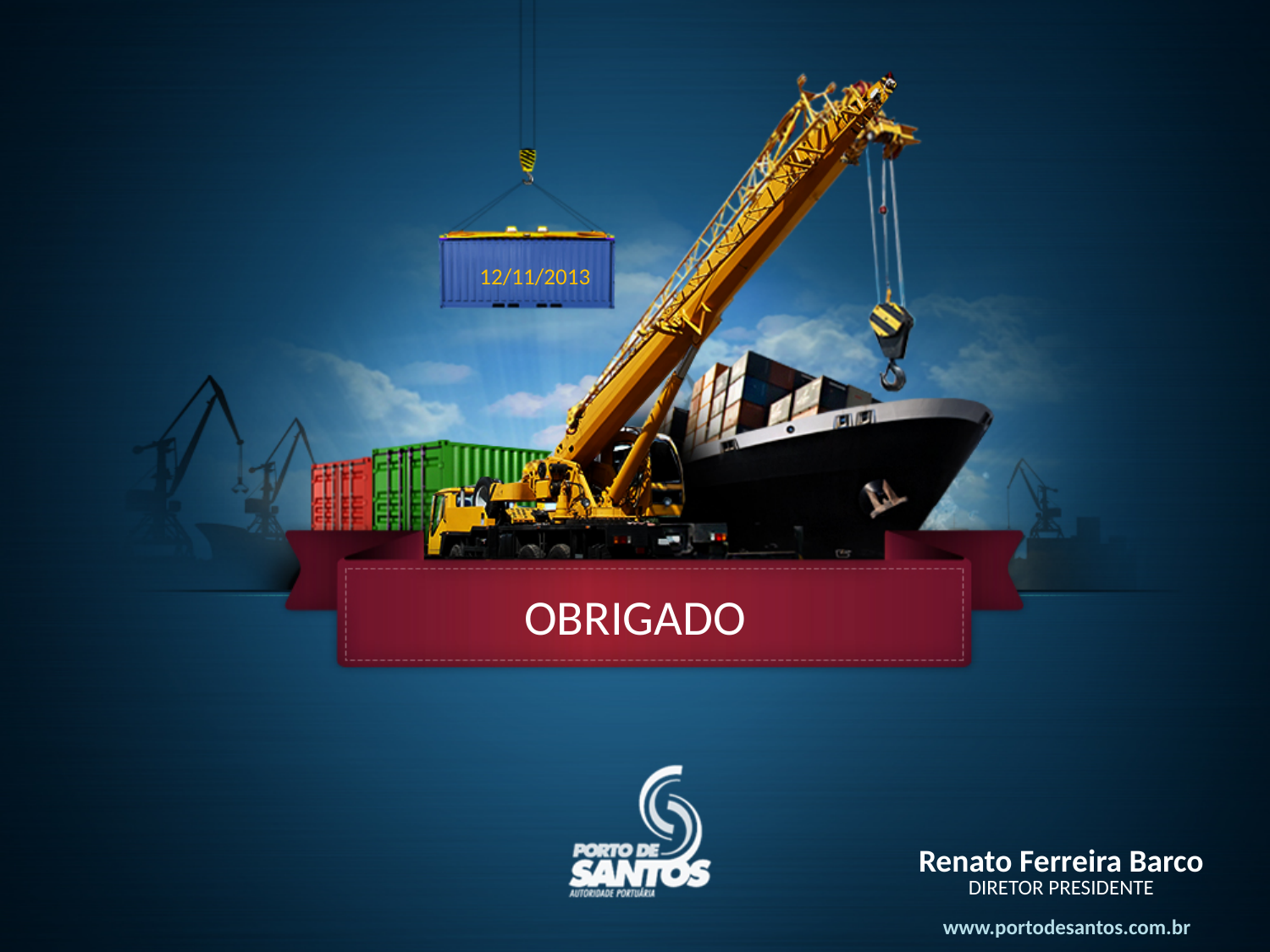

12/11/2013
OBRIGADO
Renato Ferreira Barco
DIRETOR PRESIDENTE
www.portodesantos.com.br